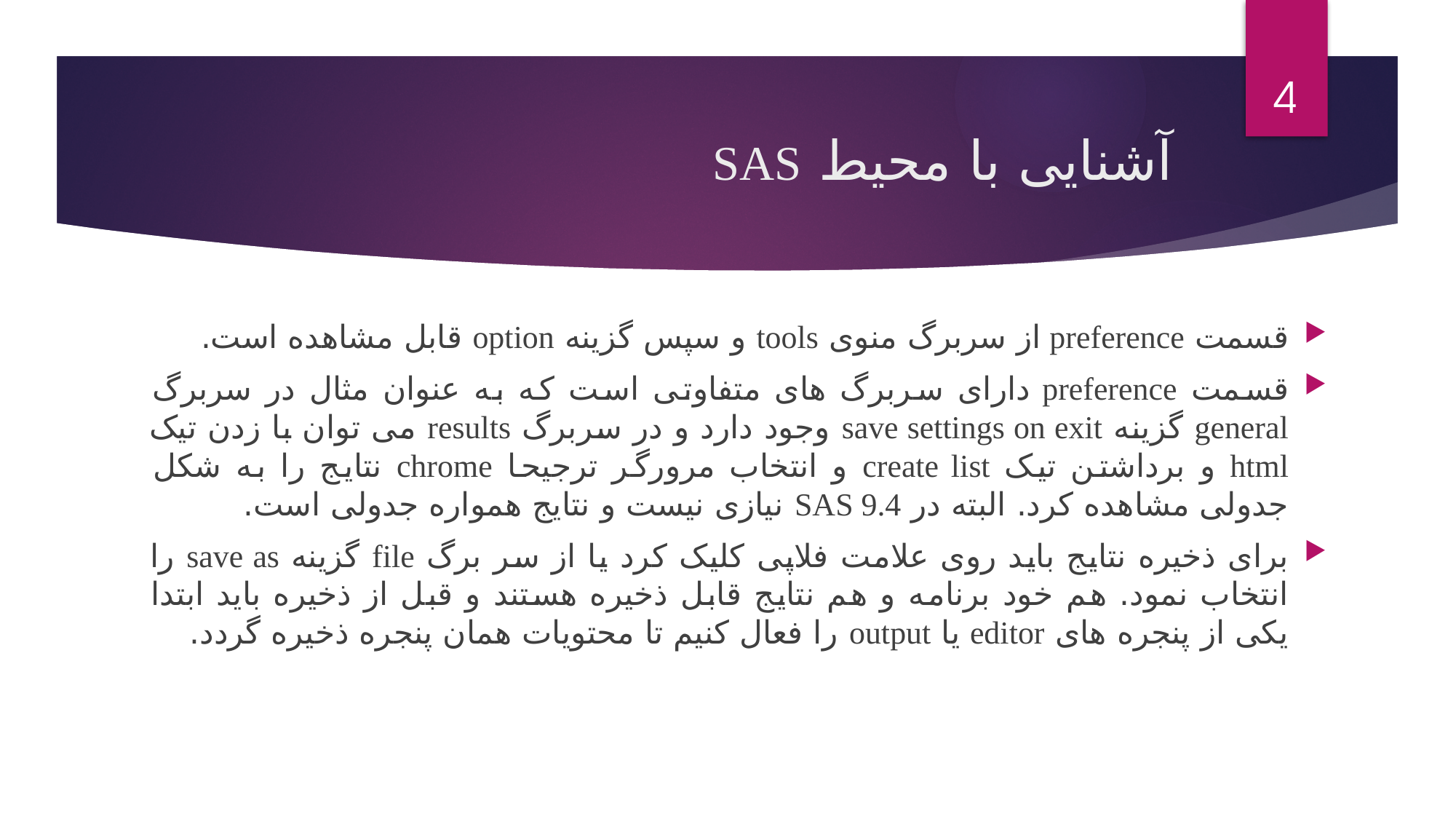

4
# آشنایی با محیط SAS
قسمت preference از سربرگ منوی tools و سپس گزینه option قابل مشاهده است.
قسمت preference دارای سربرگ های متفاوتی است که به عنوان مثال در سربرگ general گزینه save settings on exit وجود دارد و در سربرگ results می توان با زدن تیک html و برداشتن تیک create list و انتخاب مرورگر ترجیحا chrome نتایج را به شکل جدولی مشاهده کرد. البته در SAS 9.4 نیازی نیست و نتایج همواره جدولی است.
برای ذخیره نتایج باید روی علامت فلاپی کلیک کرد یا از سر برگ file گزینه save as را انتخاب نمود. هم خود برنامه و هم نتایج قابل ذخیره هستند و قبل از ذخیره باید ابتدا یکی از پنجره های editor یا output را فعال کنیم تا محتویات همان پنجره ذخیره گردد.